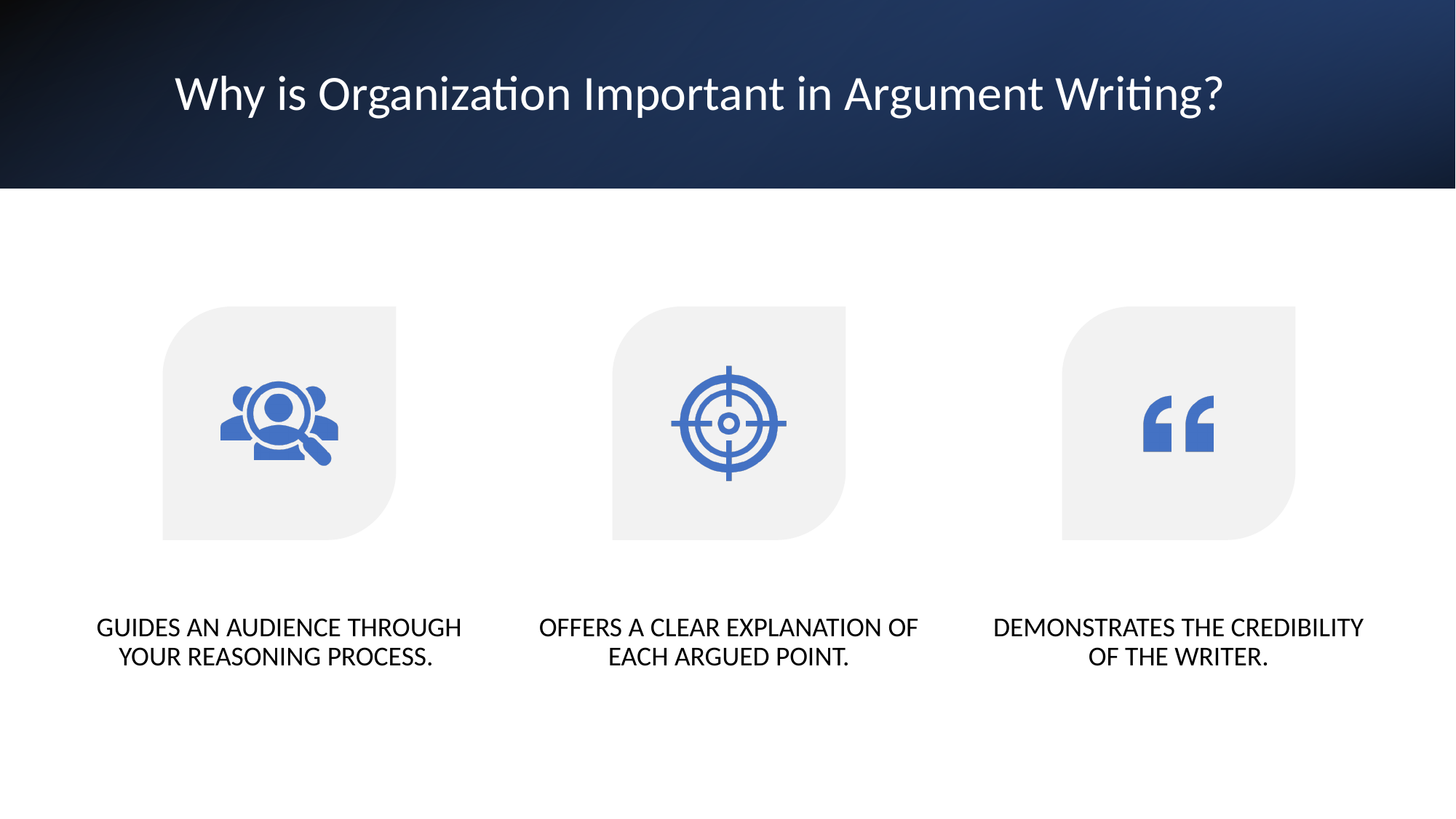

# Why is Organization Important in Argument Writing?
Guides an audience through your reasoning process.
Offers a clear explanation of each argued point.
Demonstrates the credibility of the writer.